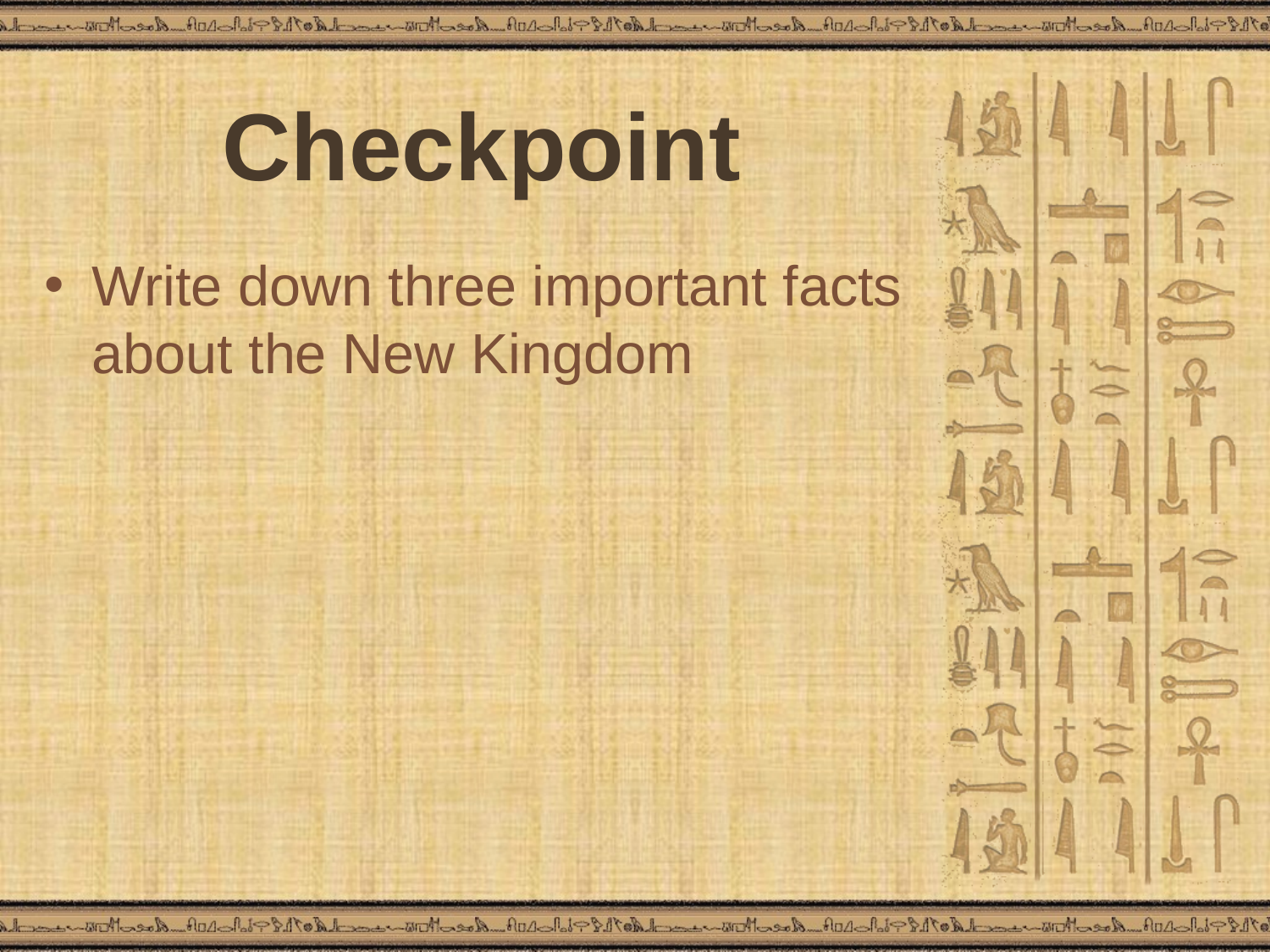

# Checkpoint
Write down three important facts about the New Kingdom